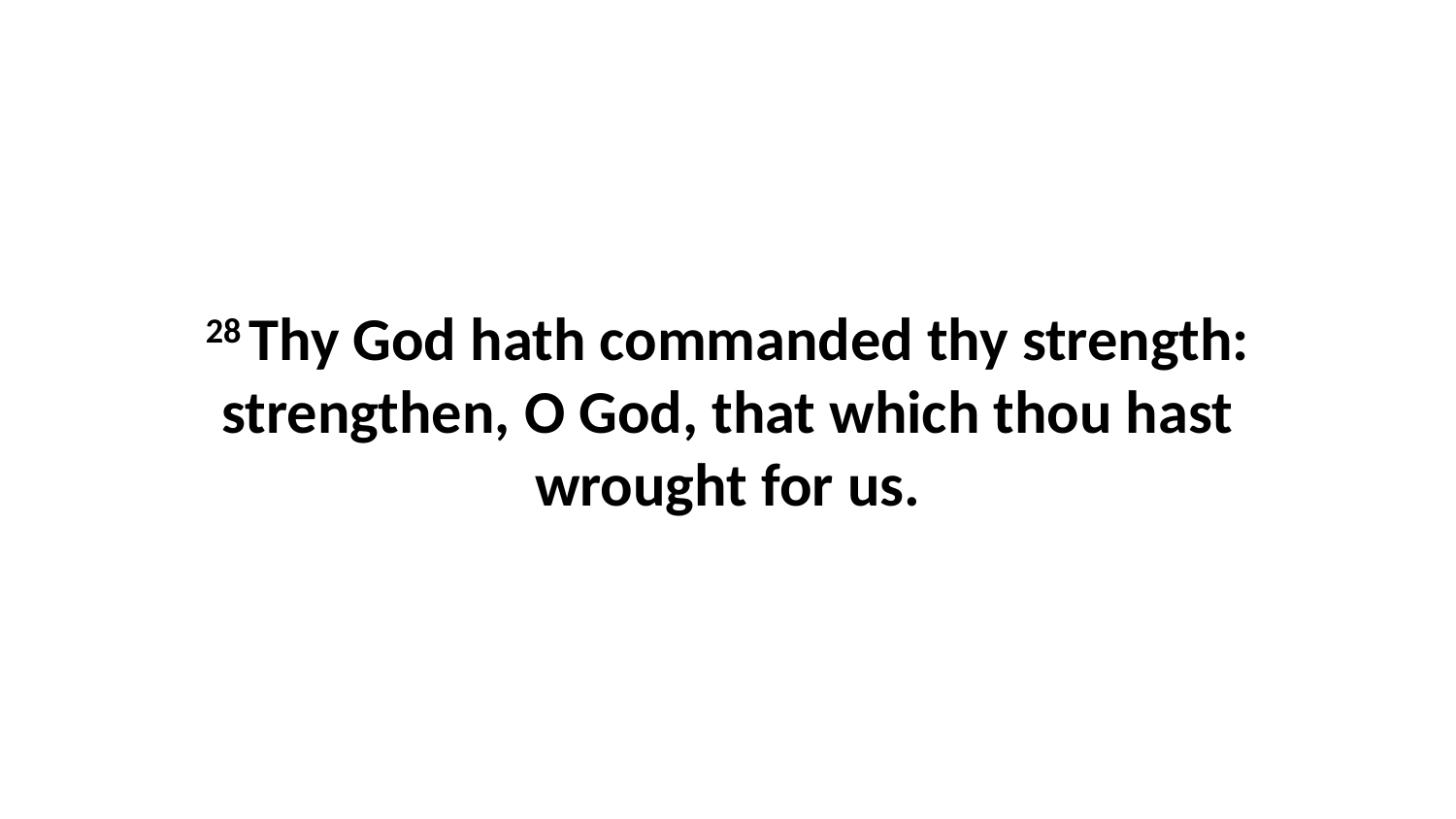

28 Thy God hath commanded thy strength: strengthen, O God, that which thou hast wrought for us.